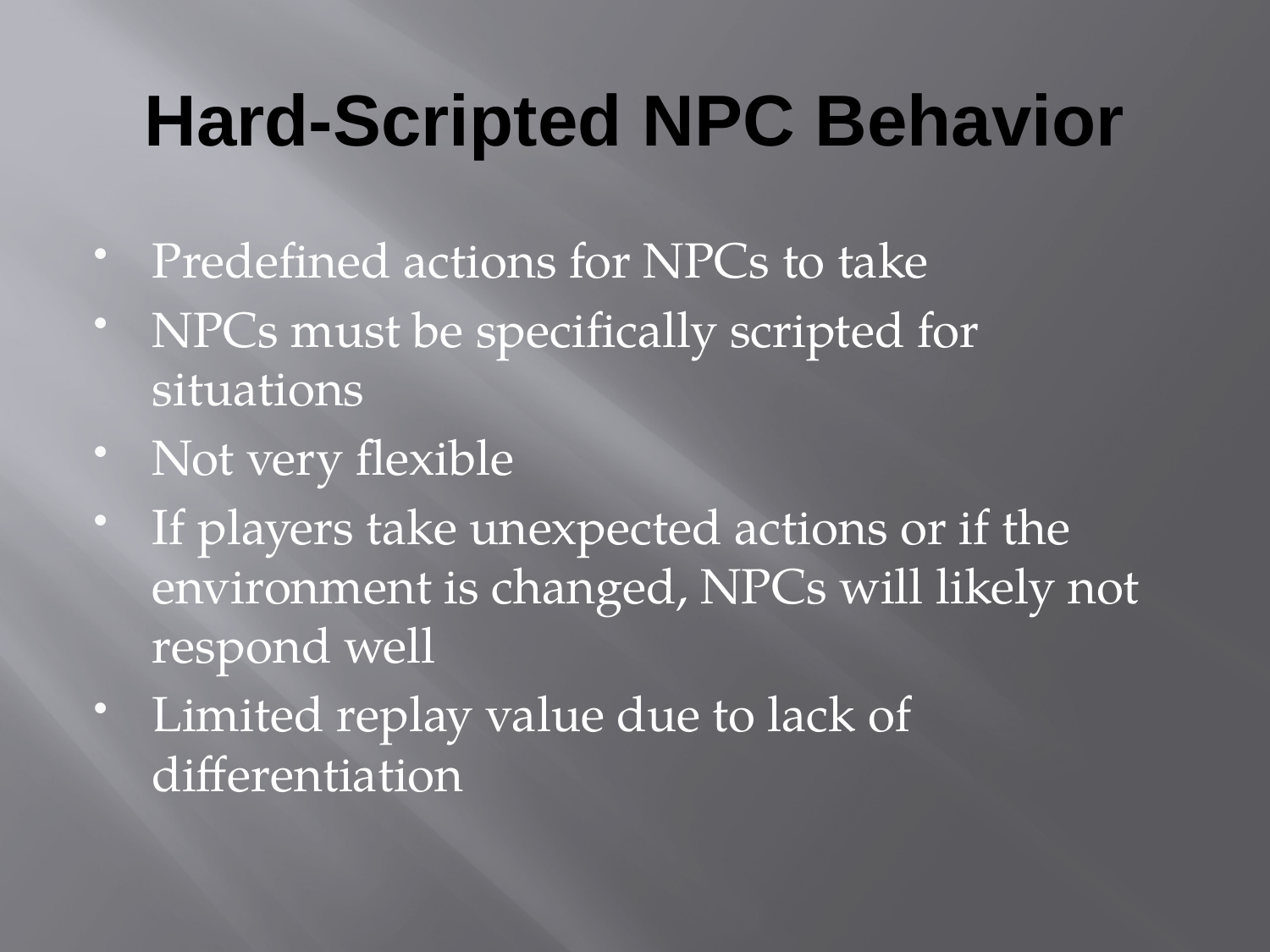

# Hard-Scripted NPC Behavior
Predefined actions for NPCs to take
NPCs must be specifically scripted for situations
Not very flexible
If players take unexpected actions or if the environment is changed, NPCs will likely not respond well
Limited replay value due to lack of differentiation